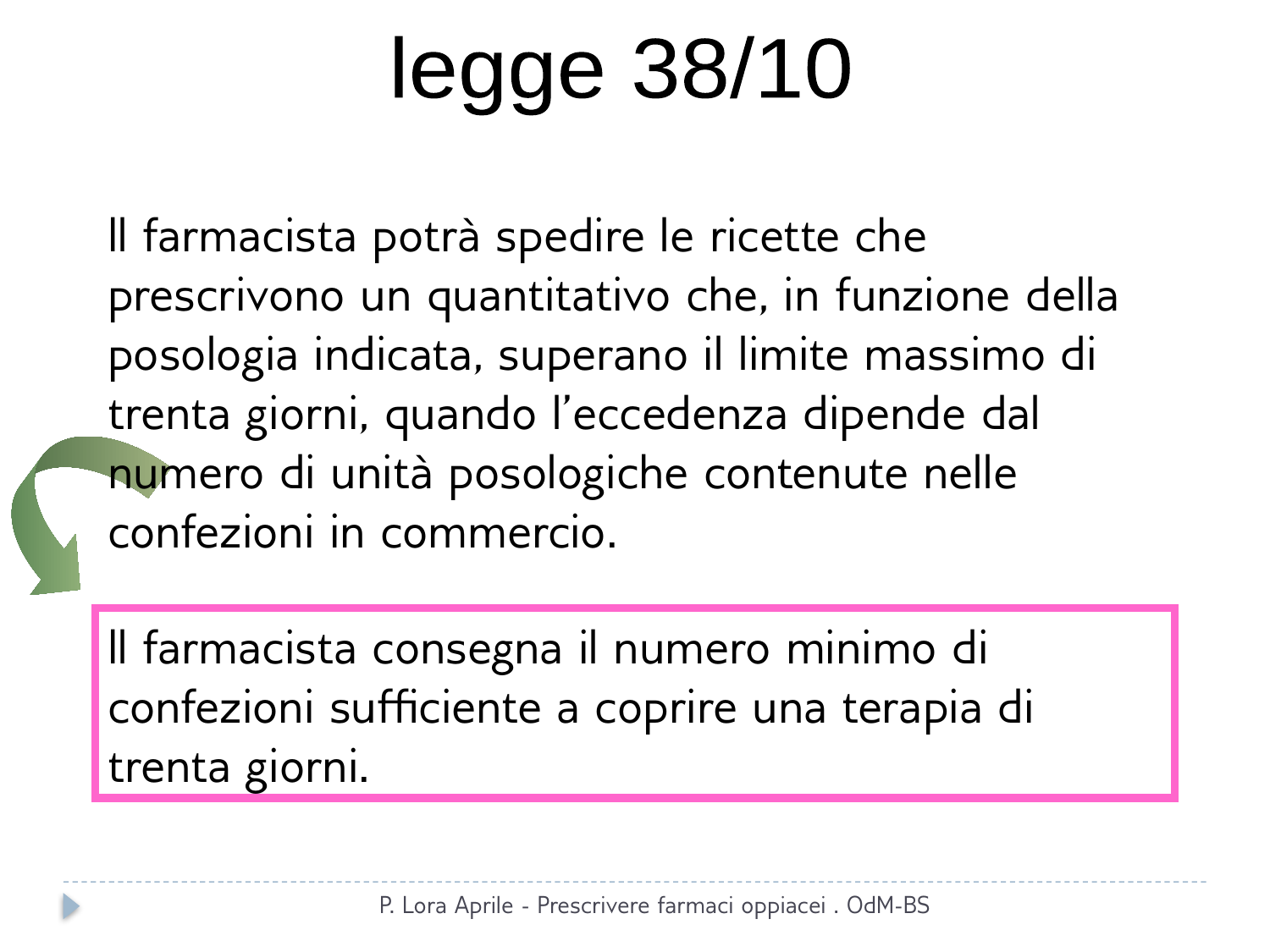

legge 38/10
Il farmacista potrà spedire le ricette che prescrivono un quantitativo che, in funzione della posologia indicata, superano il limite massimo di trenta giorni, quando l’eccedenza dipende dal numero di unità posologiche contenute nelle confezioni in commercio.

Il farmacista consegna il numero minimo di confezioni sufficiente a coprire una terapia di trenta giorni.
P. Lora Aprile - Prescrivere farmaci oppiacei . OdM-BS